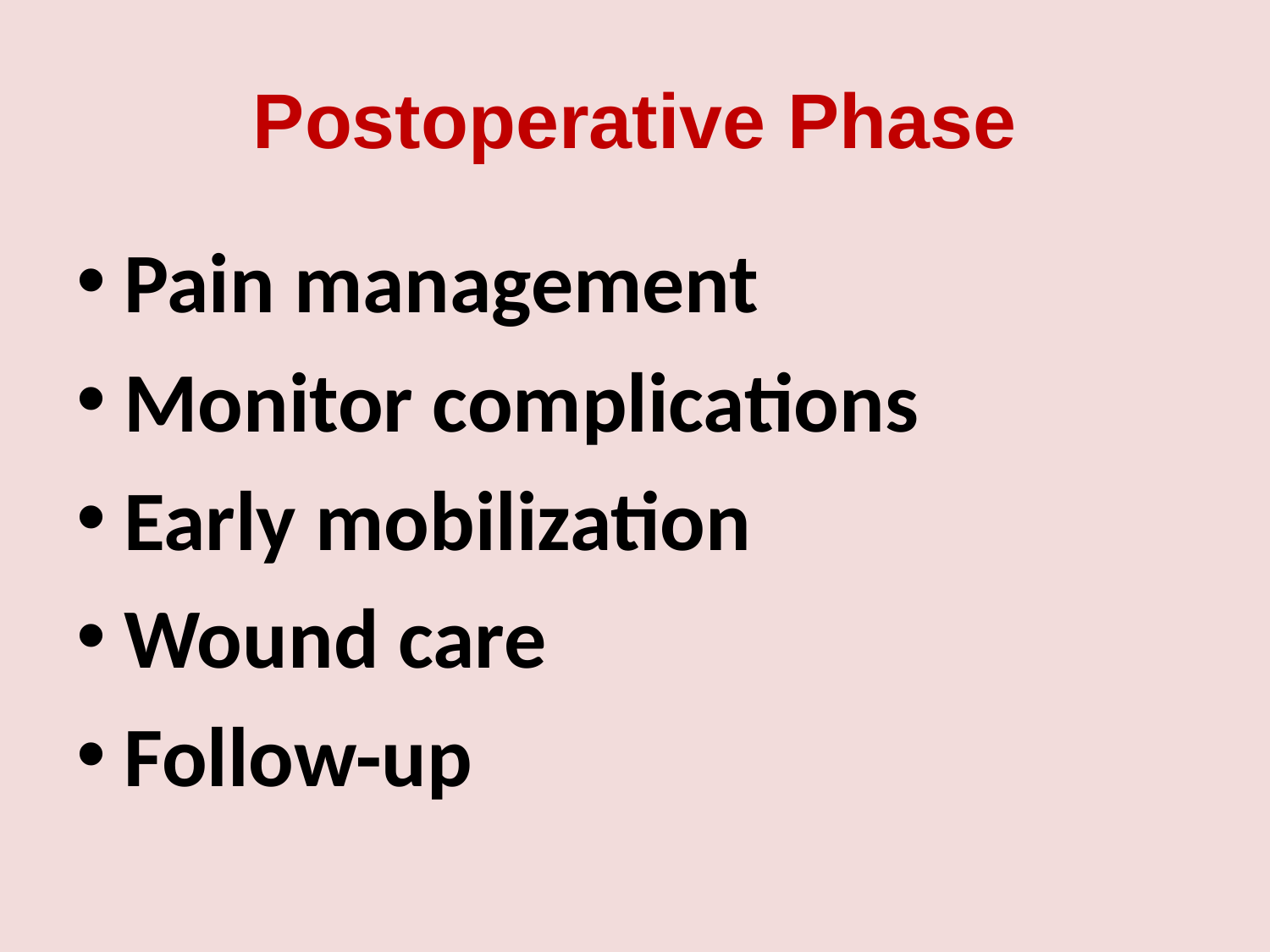

# Postoperative Phase
Pain management
Monitor complications
Early mobilization
Wound care
Follow-up